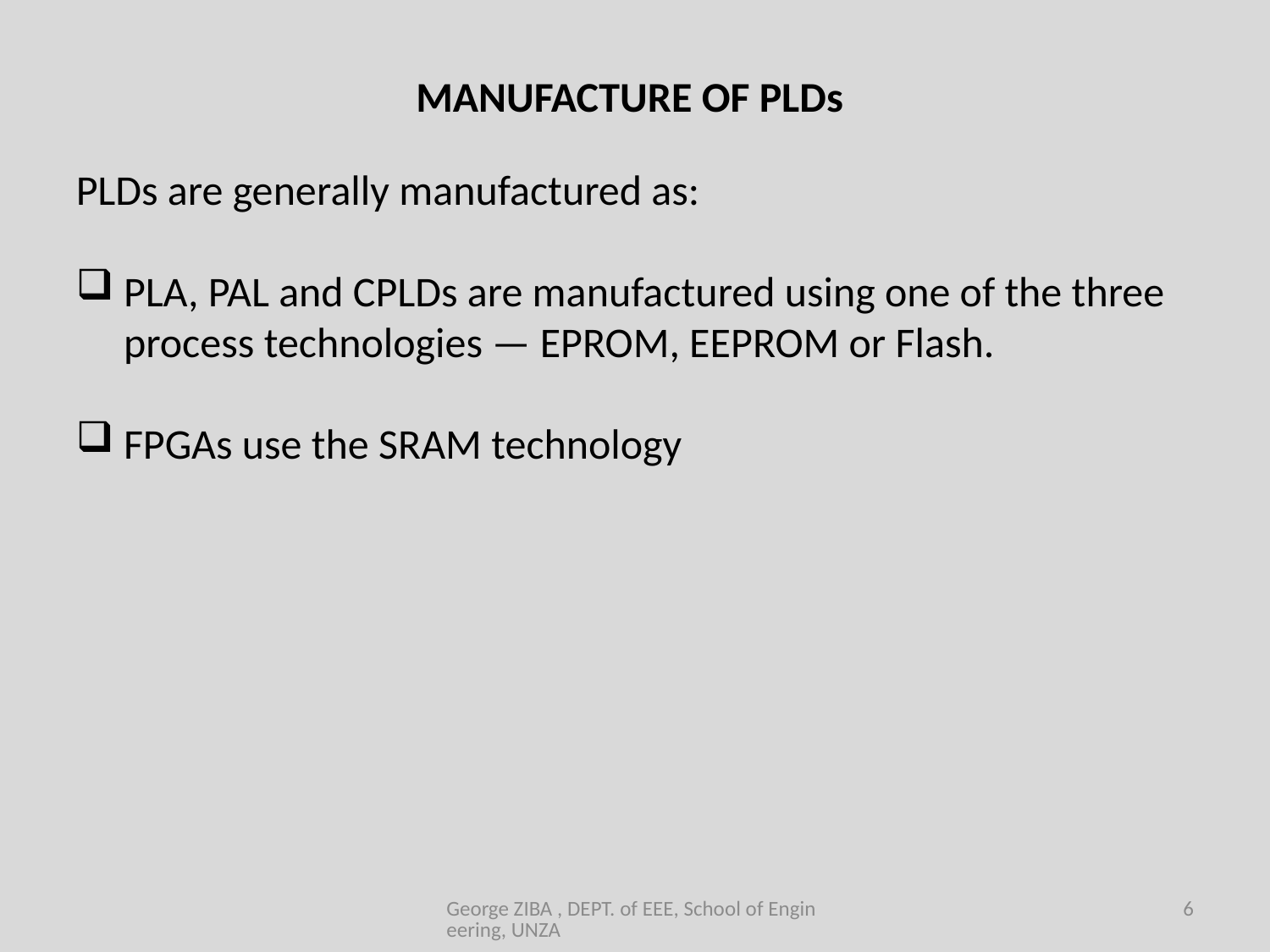

MANUFACTURE OF PLDs

PLDs are generally manufactured as:

PLA, PAL and CPLDs are manufactured using one of the three process technologies — EPROM, EEPROM or Flash.

FPGAs use the SRAM technology

George ZIBA , DEPT. of EEE, School of Engineering, UNZA
6